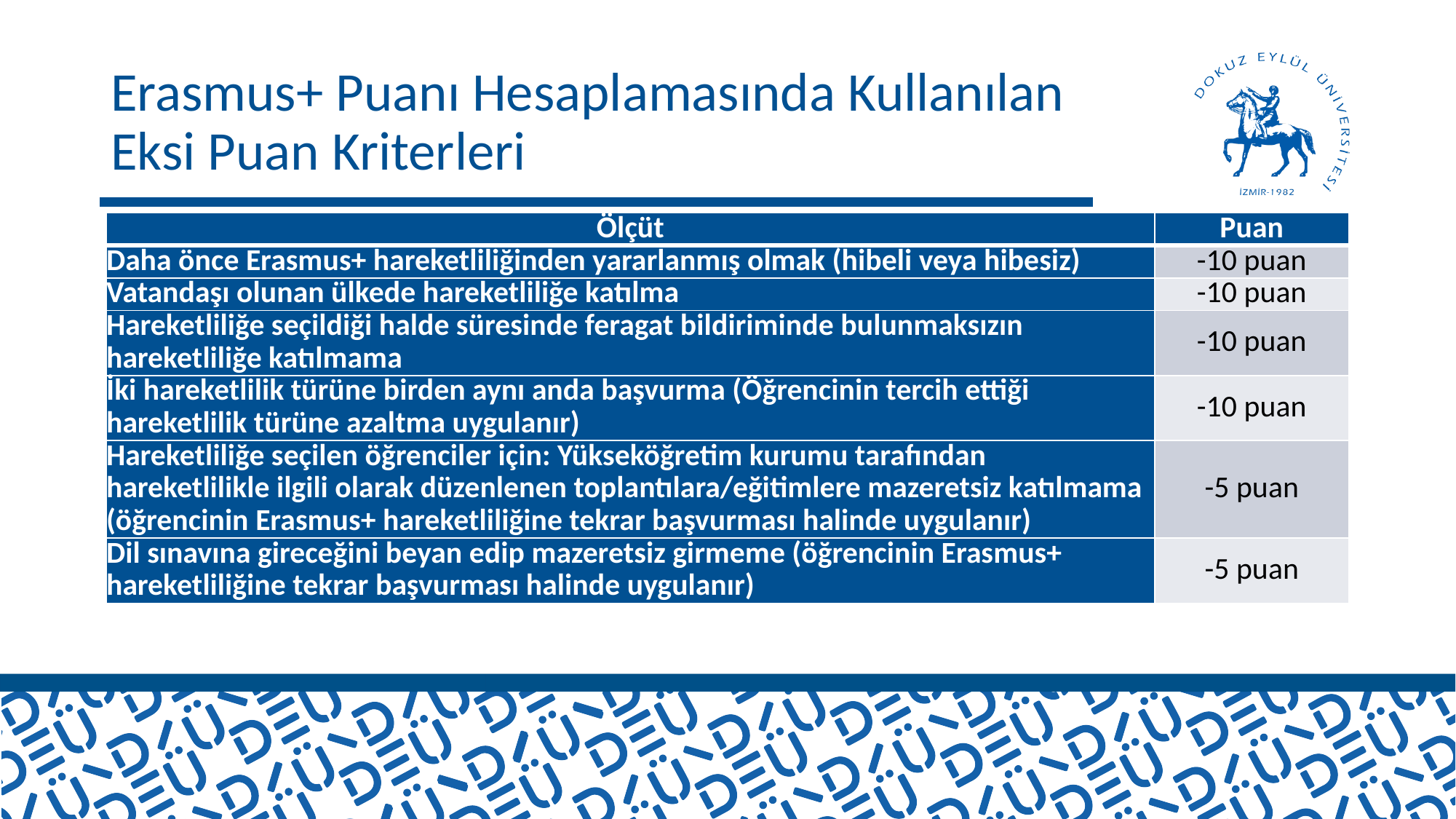

# Erasmus+ Puanı Hesaplamasında Kullanılan Eksi Puan Kriterleri
| Ölçüt | Puan |
| --- | --- |
| Daha önce Erasmus+ hareketliliğinden yararlanmış olmak (hibeli veya hibesiz) | -10 puan |
| Vatandaşı olunan ülkede hareketliliğe katılma | -10 puan |
| Hareketliliğe seçildiği halde süresinde feragat bildiriminde bulunmaksızın hareketliliğe katılmama | -10 puan |
| İki hareketlilik türüne birden aynı anda başvurma (Öğrencinin tercih ettiği hareketlilik türüne azaltma uygulanır) | -10 puan |
| Hareketliliğe seçilen öğrenciler için: Yükseköğretim kurumu tarafından hareketlilikle ilgili olarak düzenlenen toplantılara/eğitimlere mazeretsiz katılmama (öğrencinin Erasmus+ hareketliliğine tekrar başvurması halinde uygulanır) | -5 puan |
| Dil sınavına gireceğini beyan edip mazeretsiz girmeme (öğrencinin Erasmus+ hareketliliğine tekrar başvurması halinde uygulanır) | -5 puan |